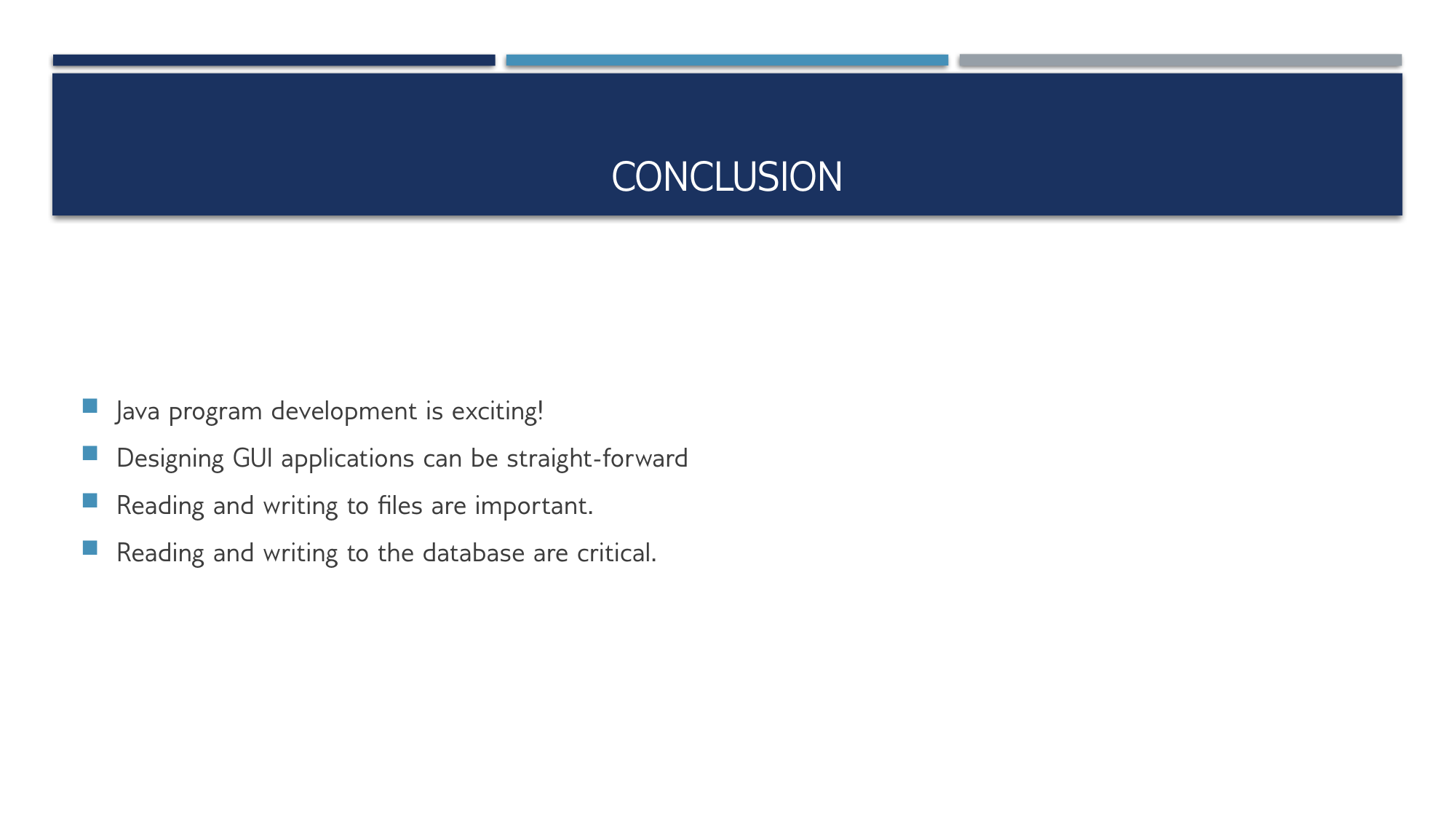

# conclusion
Java program development is exciting!
Designing GUI applications can be straight-forward
Reading and writing to files are important.
Reading and writing to the database are critical.